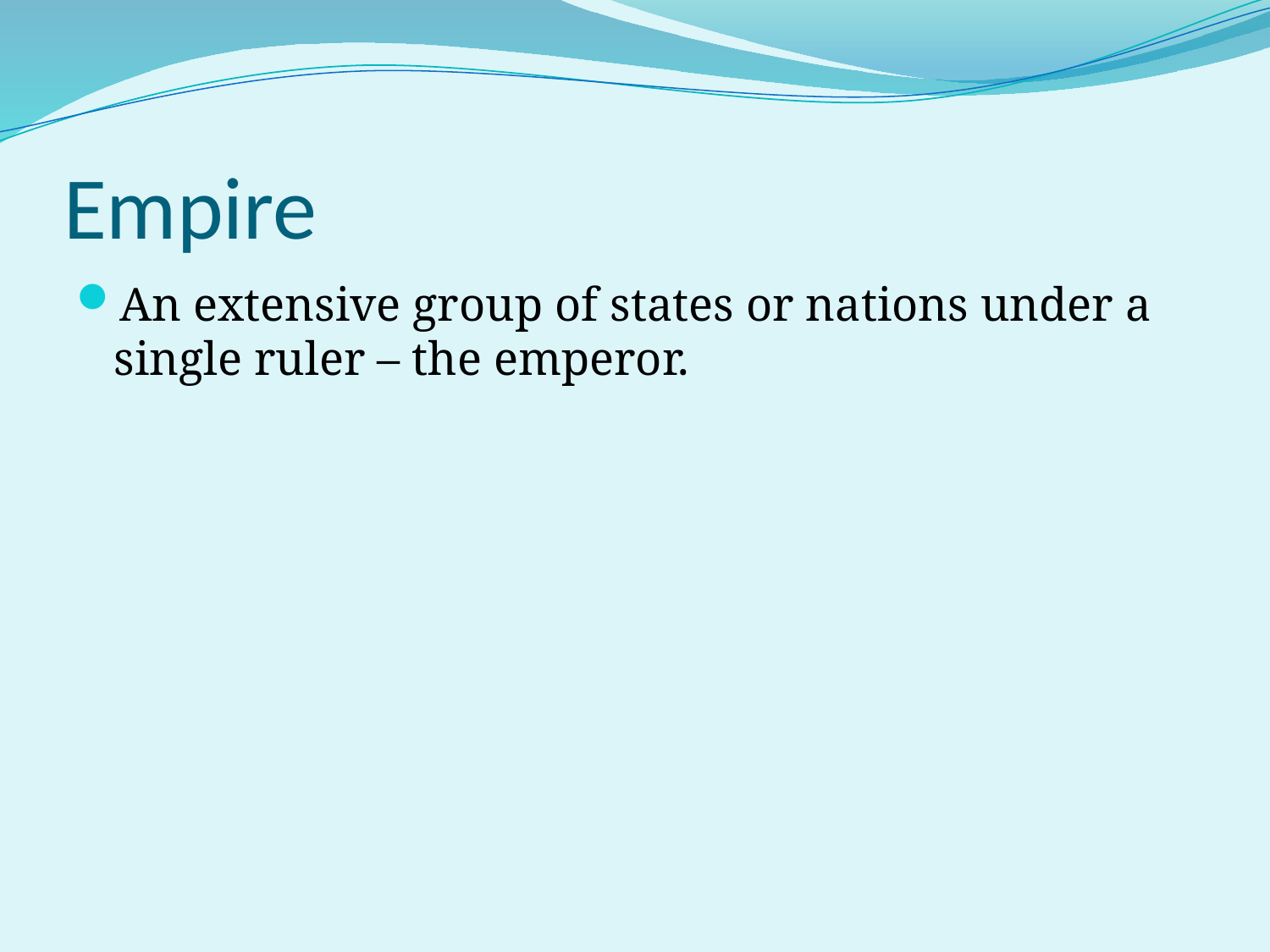

# Empire
An extensive group of states or nations under a single ruler – the emperor.